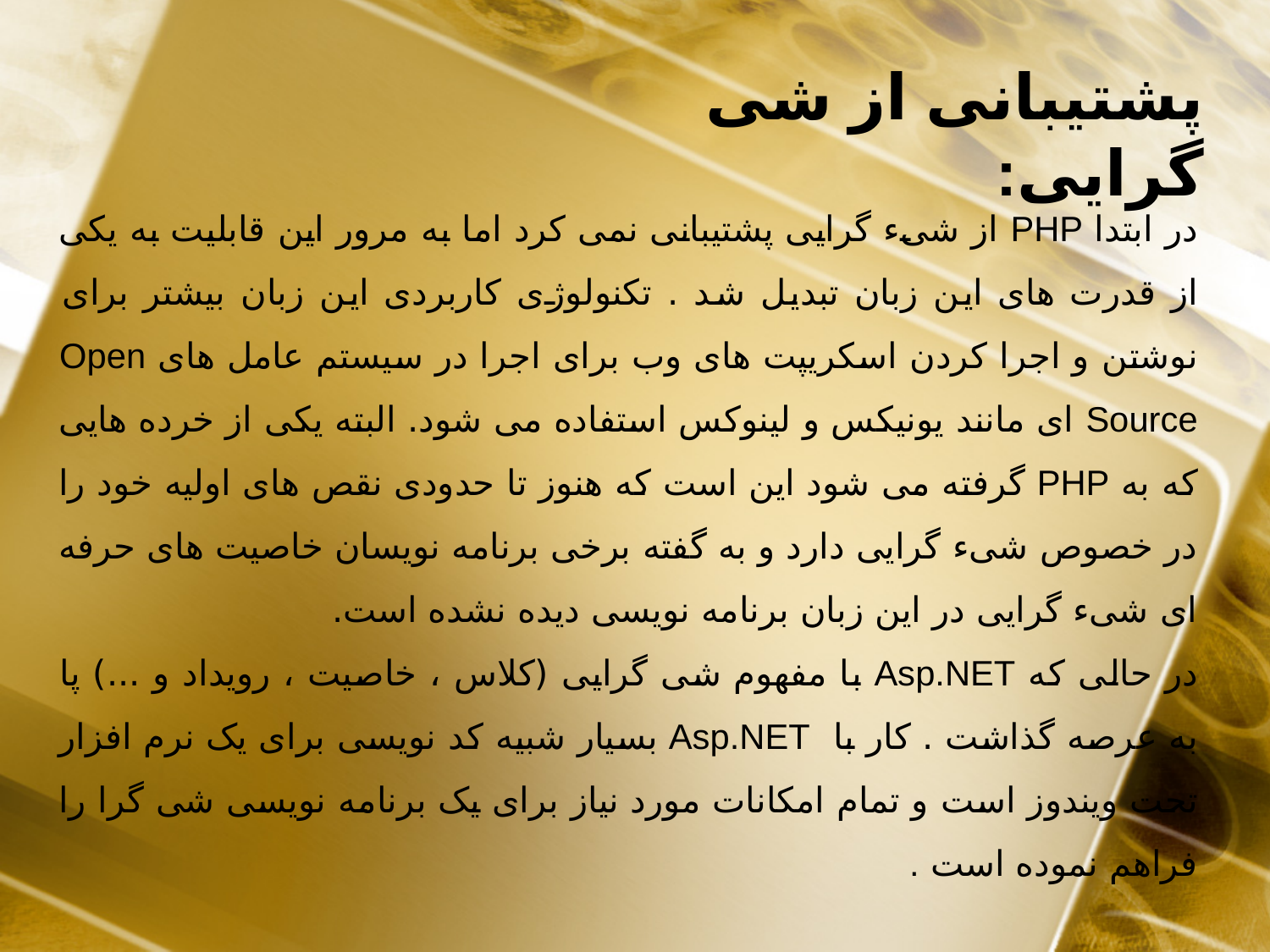

پشتیبانی از شی گرایی:
در ابتدا PHP از شیء گرایی پشتیبانی نمی کرد اما به مرور این قابلیت به یکی از قدرت های این زبان تبدیل شد . تکنولوژی کاربردی این زبان بیشتر برای نوشتن و اجرا کردن اسکریپت های وب برای اجرا در سیستم عامل های Open Source ای مانند یونیکس و لینوکس استفاده می شود. البته یکی از خرده هایی که به PHP گرفته می شود این است که هنوز تا حدودی نقص های اولیه خود را در خصوص شیء گرایی دارد و به گفته برخی برنامه نویسان خاصیت های حرفه ای شیء گرایی در این زبان برنامه نویسی دیده نشده است.
در حالی که Asp.NET با مفهوم شی گرایی (کلاس ، خاصیت ، رویداد و ...) پا به عرصه گذاشت . کار با  Asp.NET بسیار شبیه کد نویسی برای یک نرم افزار تحت ویندوز است و تمام امکانات مورد نیاز برای یک برنامه نویسی شی گرا را فراهم نموده است .